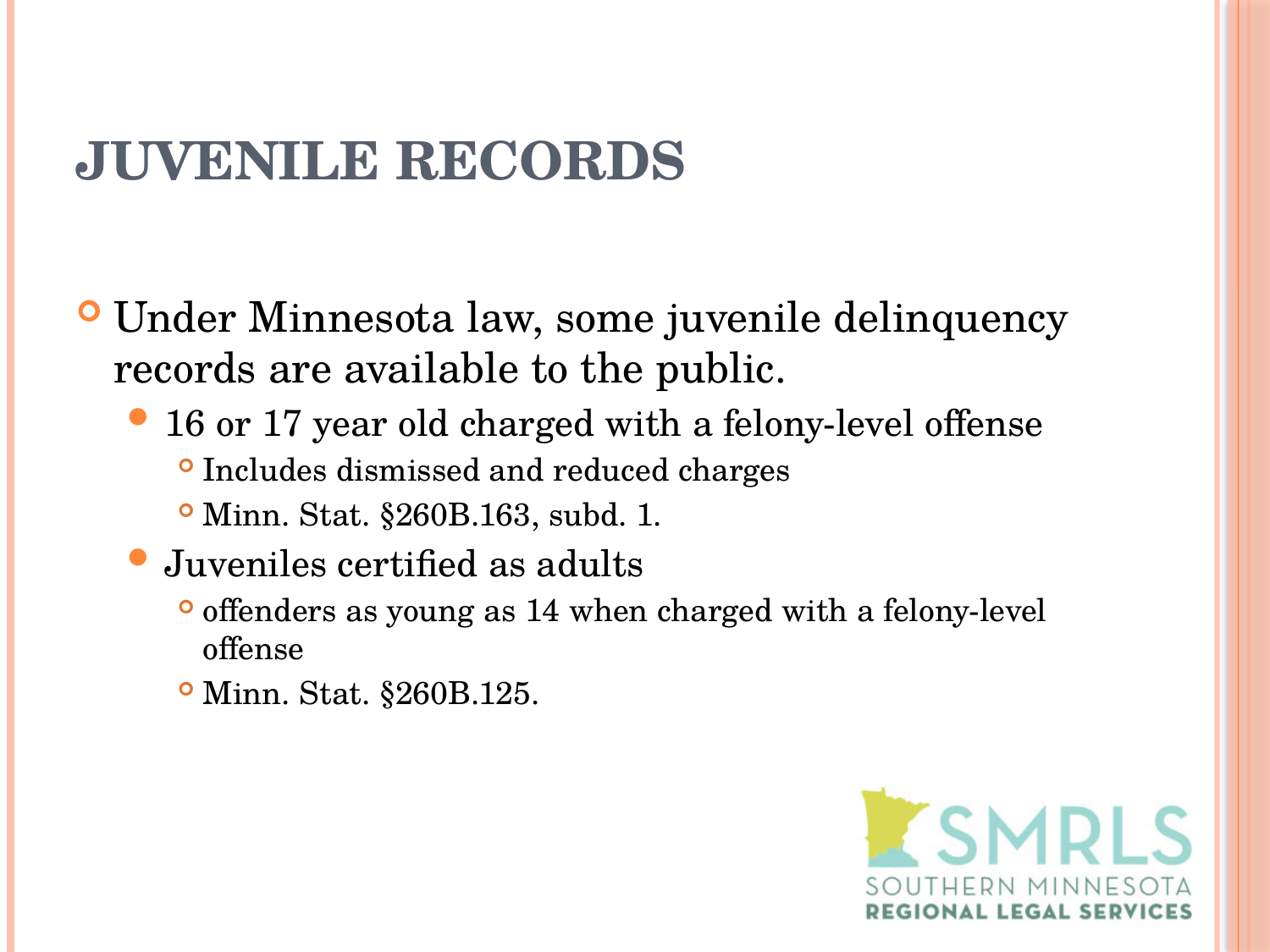

# Juvenile Records

Under Minnesota law, some juvenile delinquency records are available to the public.
16 or 17 year old charged with a felony-level offense
Includes dismissed and reduced charges
Minn. Stat. §260B.163, subd. 1.
Juveniles certified as adults
offenders as young as 14 when charged with a felony-level offense
Minn. Stat. §260B.125.